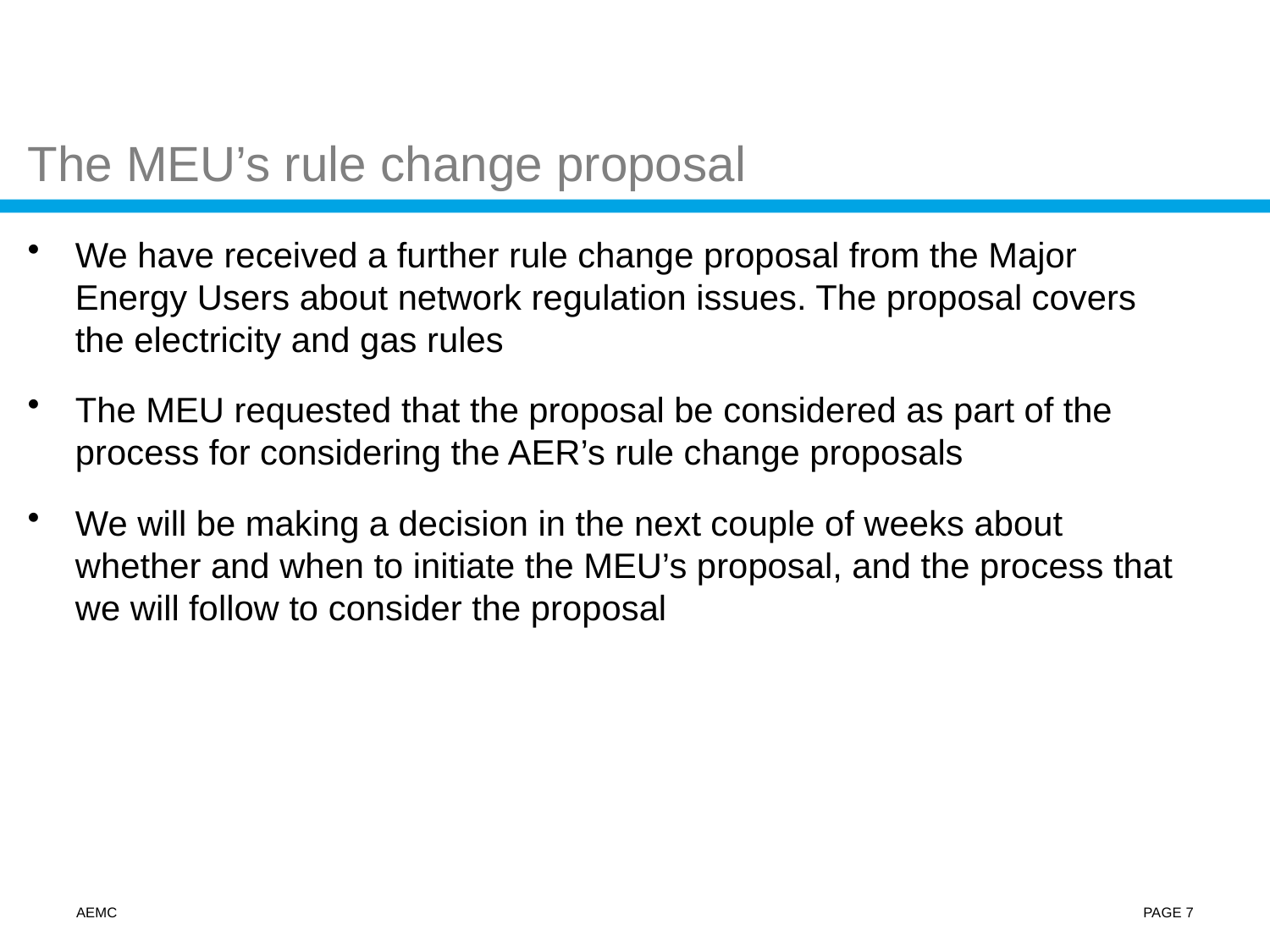

# The MEU’s rule change proposal
We have received a further rule change proposal from the Major Energy Users about network regulation issues. The proposal covers the electricity and gas rules
The MEU requested that the proposal be considered as part of the process for considering the AER’s rule change proposals
We will be making a decision in the next couple of weeks about whether and when to initiate the MEU’s proposal, and the process that we will follow to consider the proposal
AEMC
PAGE 7